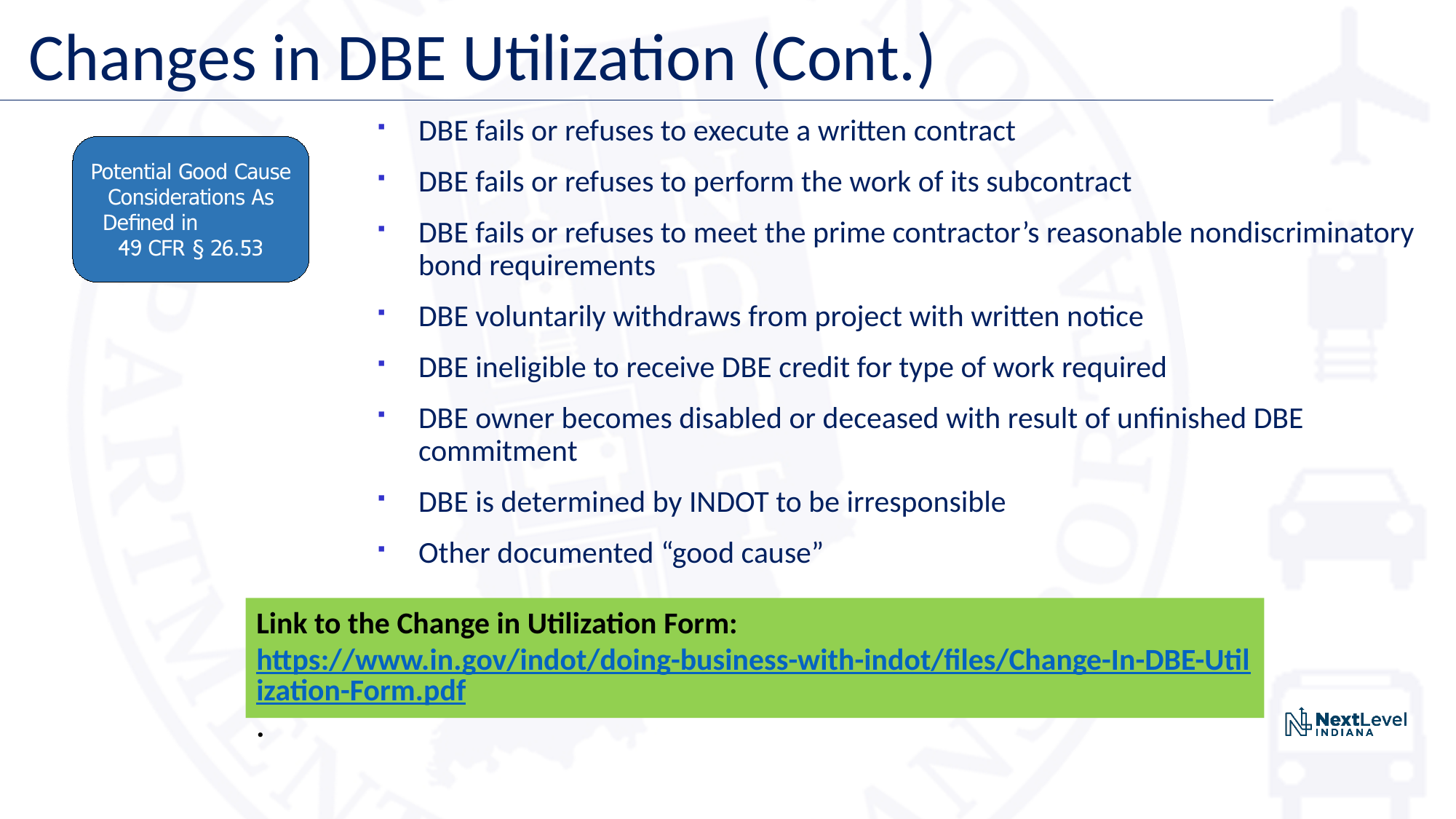

# Changes in DBE Utilization (Cont.)
DBE fails or refuses to execute a written contract
DBE fails or refuses to perform the work of its subcontract
DBE fails or refuses to meet the prime contractor’s reasonable nondiscriminatory bond requirements
DBE voluntarily withdraws from project with written notice
DBE ineligible to receive DBE credit for type of work required
DBE owner becomes disabled or deceased with result of unfinished DBE commitment
DBE is determined by INDOT to be irresponsible
Other documented “good cause”

Potential Good Cause Considerations As Defined in             49 CFR § 26.53
Link to the Change in Utilization Form: https://www.in.gov/indot/doing-business-with-indot/files/Change-In-DBE-Utilization-Form.pdf.